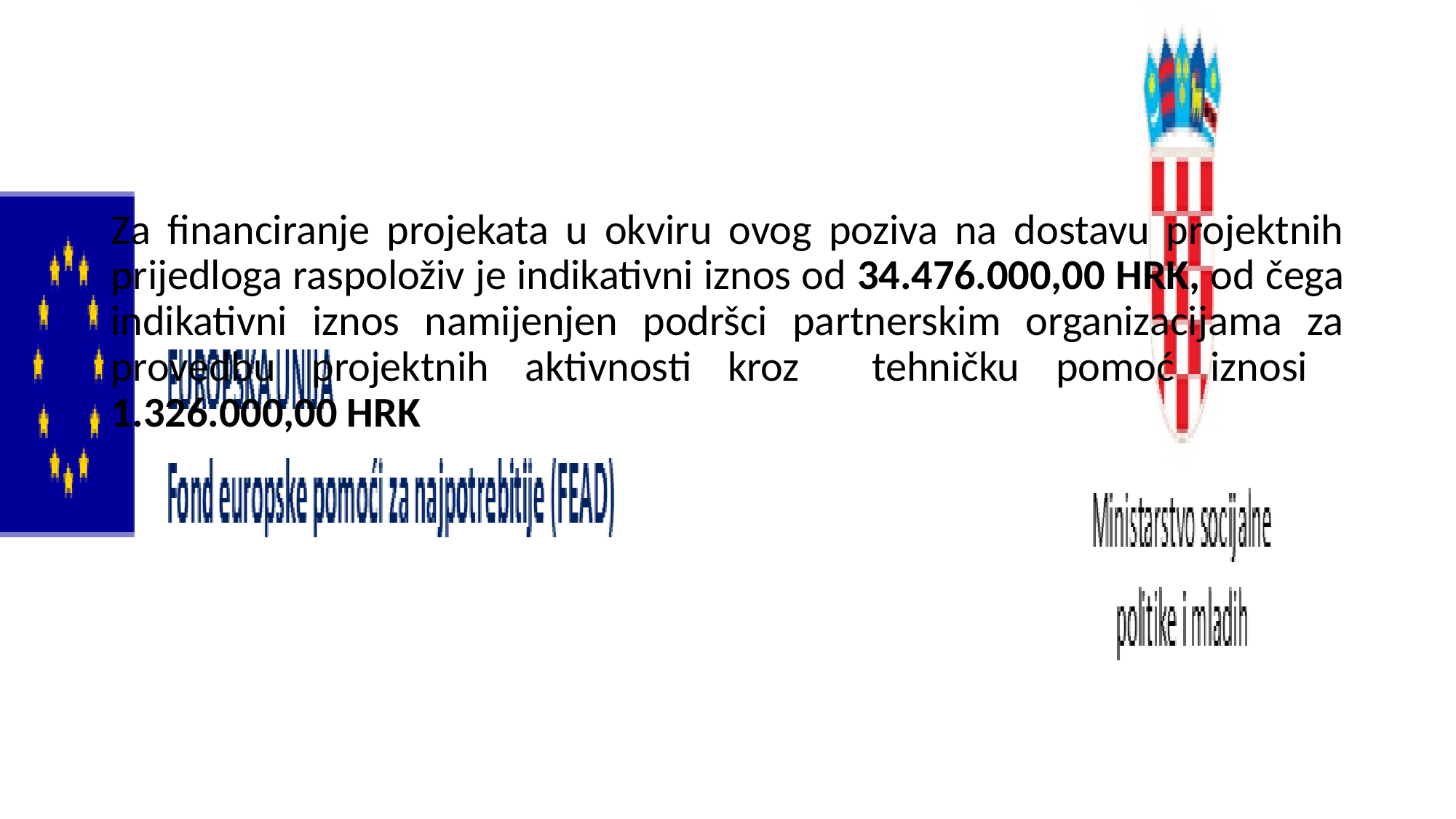

# Iznos raspoloživih bespovratnih sredstava
Za financiranje projekata u okviru ovog poziva na dostavu projektnih prijedloga raspoloživ je indikativni iznos od 34.476.000,00 HRK, od čega indikativni iznos namijenjen podršci partnerskim organizacijama za provedbu projektnih aktivnosti kroz  tehničku pomoć iznosi  1.326.000,00 HRK